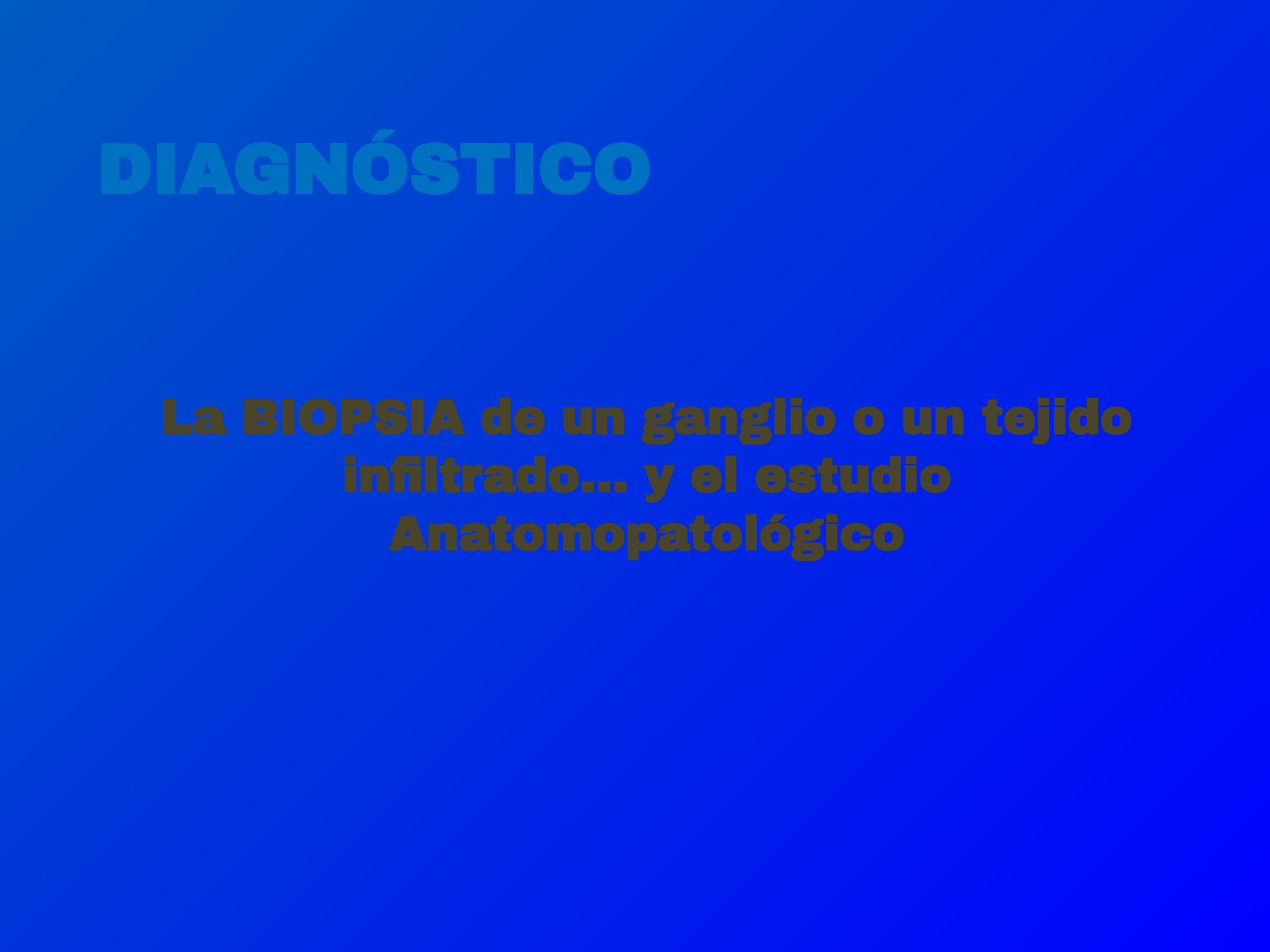

# DIAGNÓSTICO
La BIOPSIA de un ganglio o un tejido infiltrado… y el estudio Anatomopatológico